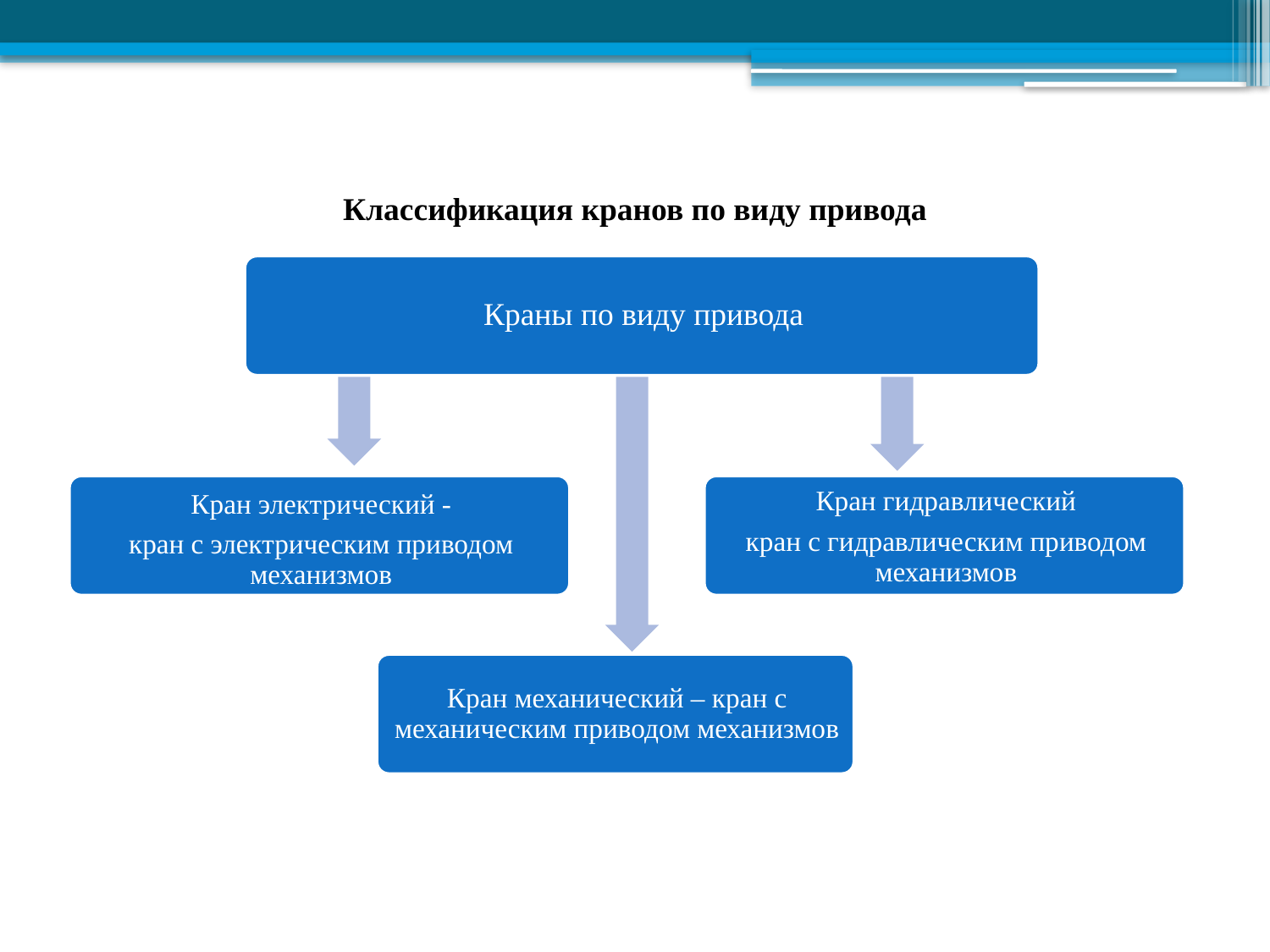

# Классификация кранов по виду привода
Краны по виду привода

Кран электрический -
кран с электрическим приводом механизмов

Кран гидравлический
кран с гидравлическим приводом механизмов

Кран механический – кран с механическим приводом механизмов